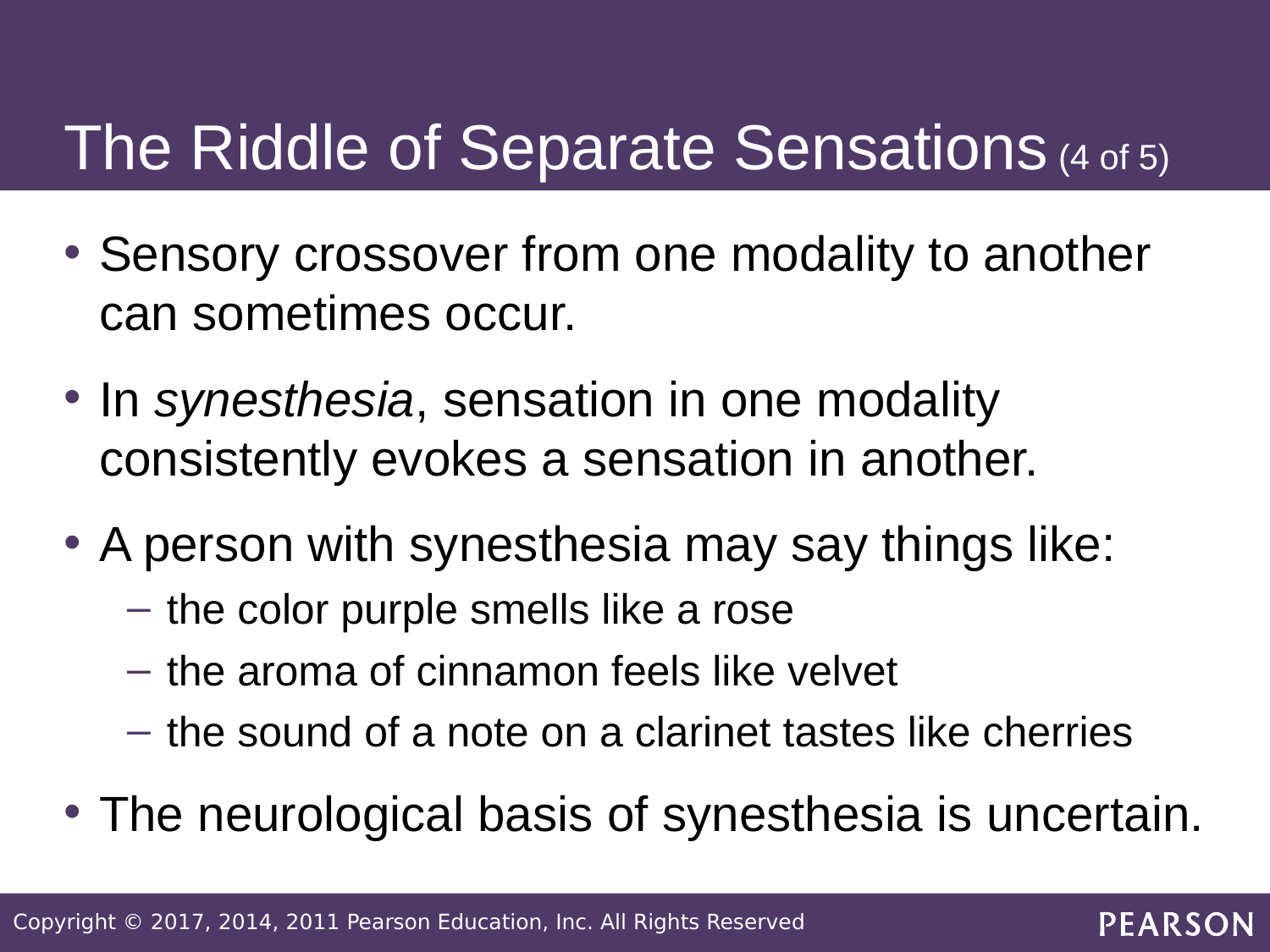

# The Riddle of Separate Sensations (4 of 5)
Sensory crossover from one modality to another can sometimes occur.
In synesthesia, sensation in one modality consistently evokes a sensation in another.
A person with synesthesia may say things like:
the color purple smells like a rose
the aroma of cinnamon feels like velvet
the sound of a note on a clarinet tastes like cherries
The neurological basis of synesthesia is uncertain.